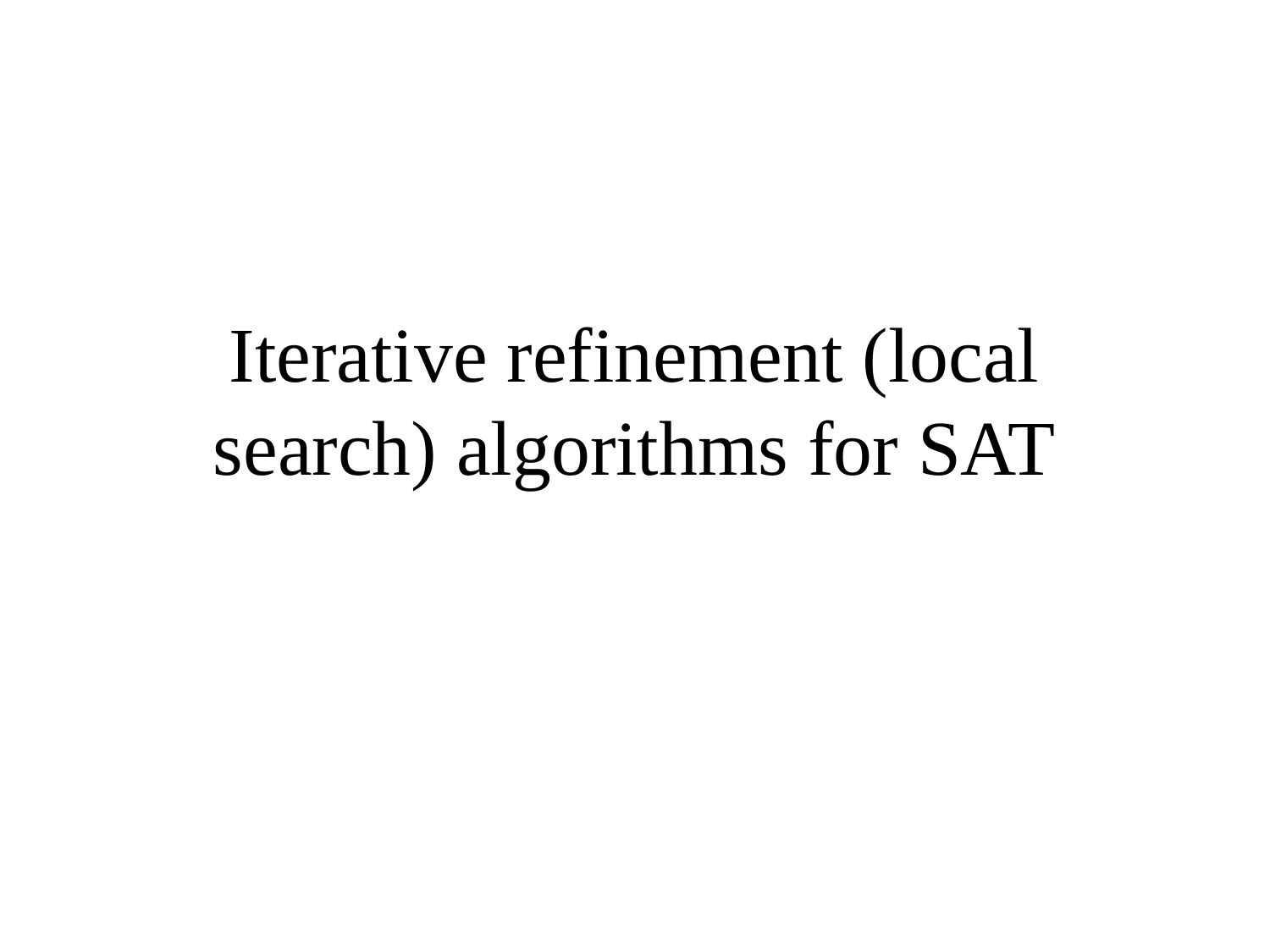

# Iterative refinement (local search) algorithms for SAT